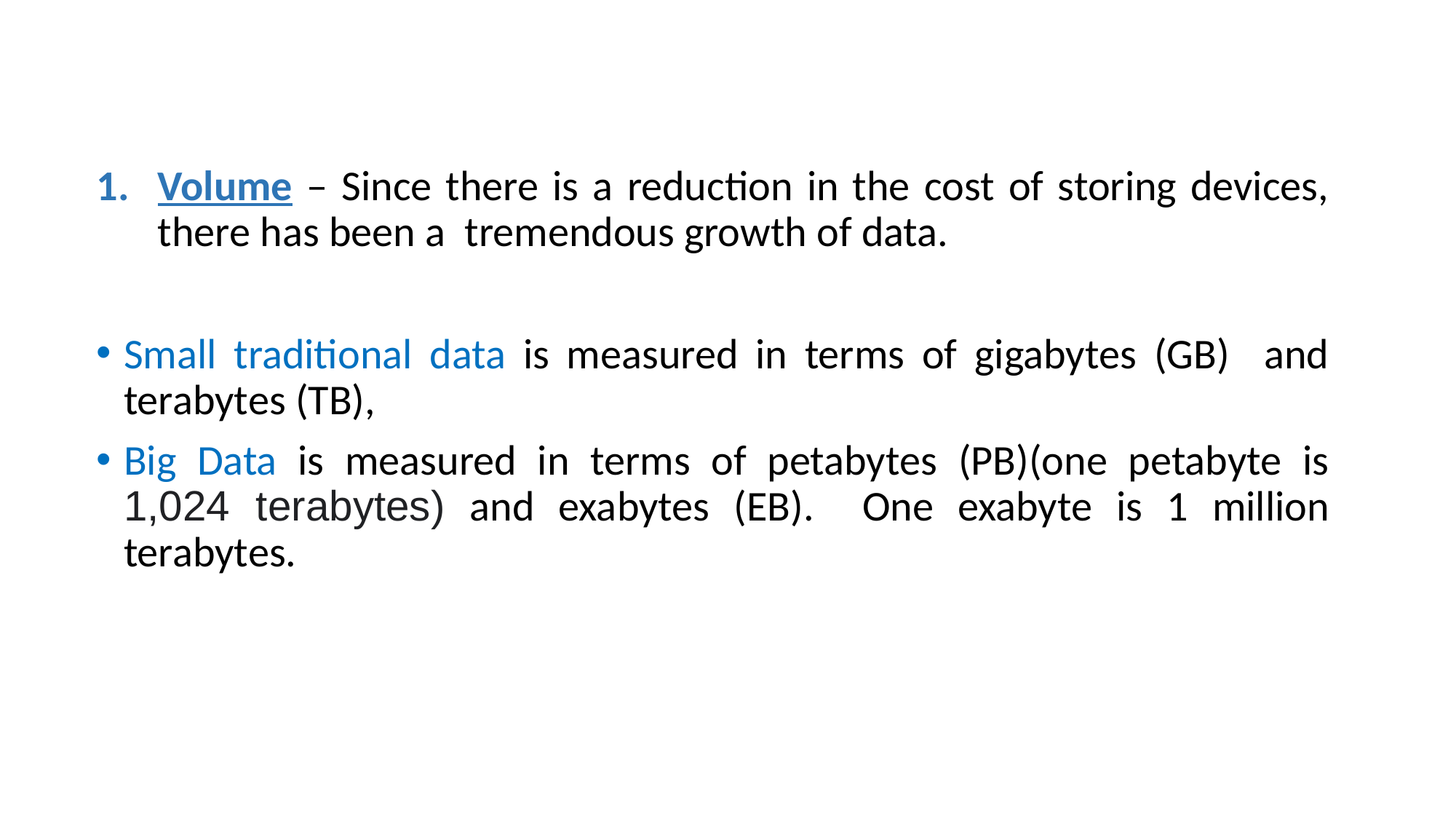

Volume – Since there is a reduction in the cost of storing devices, there has been a  tremendous growth of data.

Small traditional data is measured in terms of gigabytes (GB)  and terabytes (TB),
Big Data is measured in terms of petabytes (PB)(one petabyte is 1,024 terabytes) and exabytes (EB).  One exabyte is 1 million terabytes.